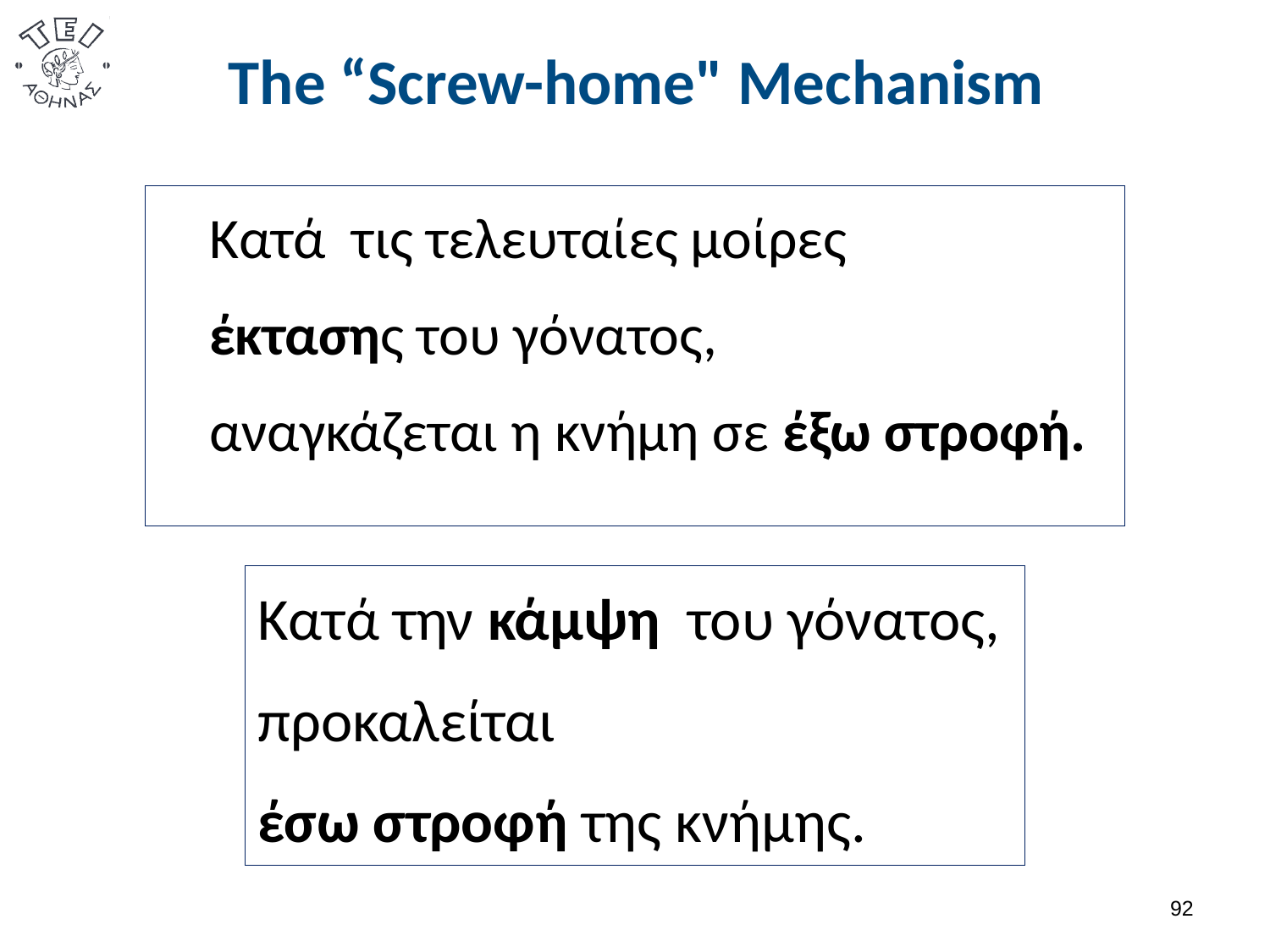

# The “Screw-home" Mechanism
     Κατά  τις τελευταίες μοίρες
    έκτασης του γόνατος,
    αναγκάζεται η κνήμη σε έξω στροφή.
Κατά την κάμψη  του γόνατος,
προκαλείται
έσω στροφή της κνήμης.
92